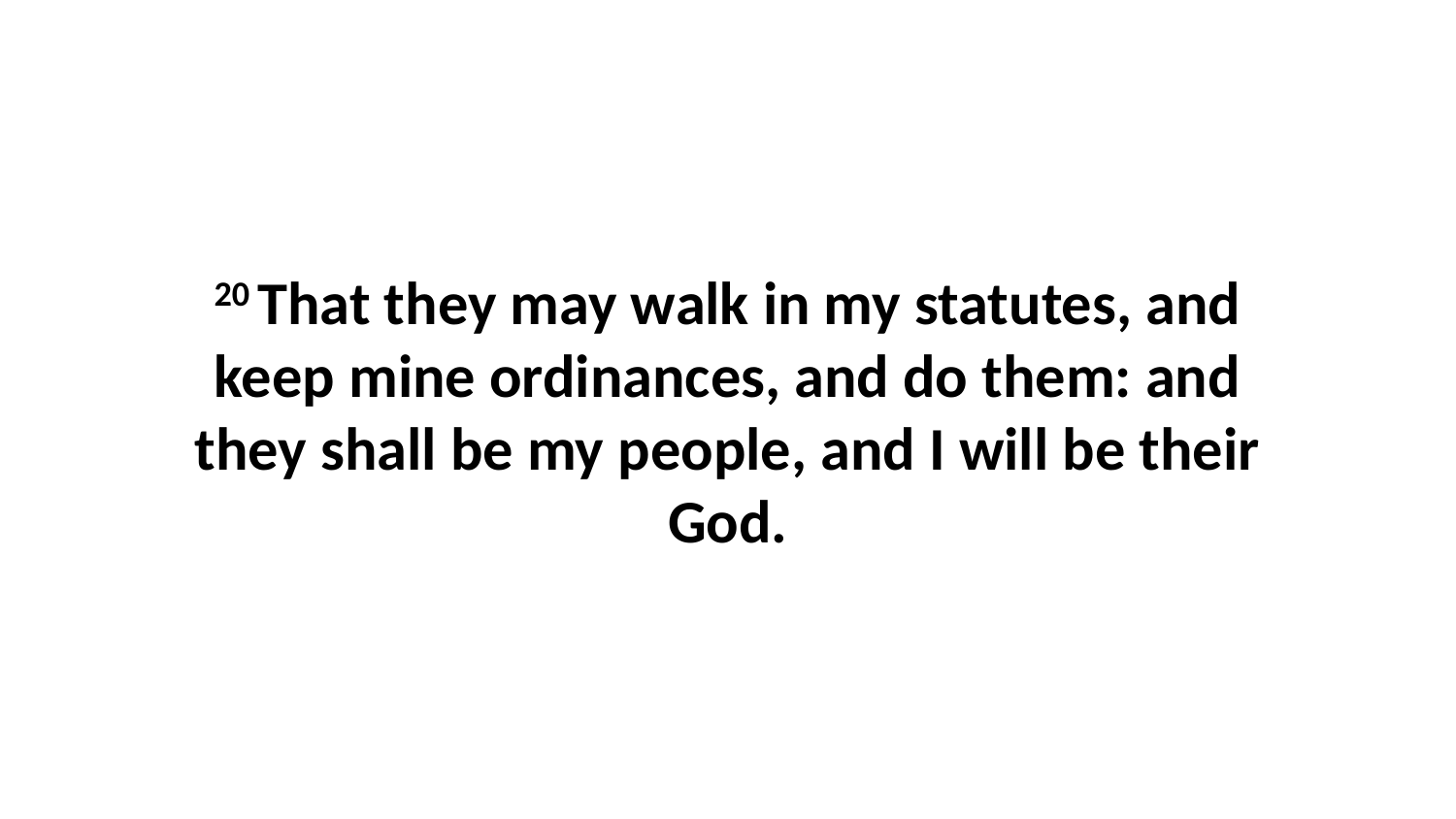

20 That they may walk in my statutes, and keep mine ordinances, and do them: and they shall be my people, and I will be their God.